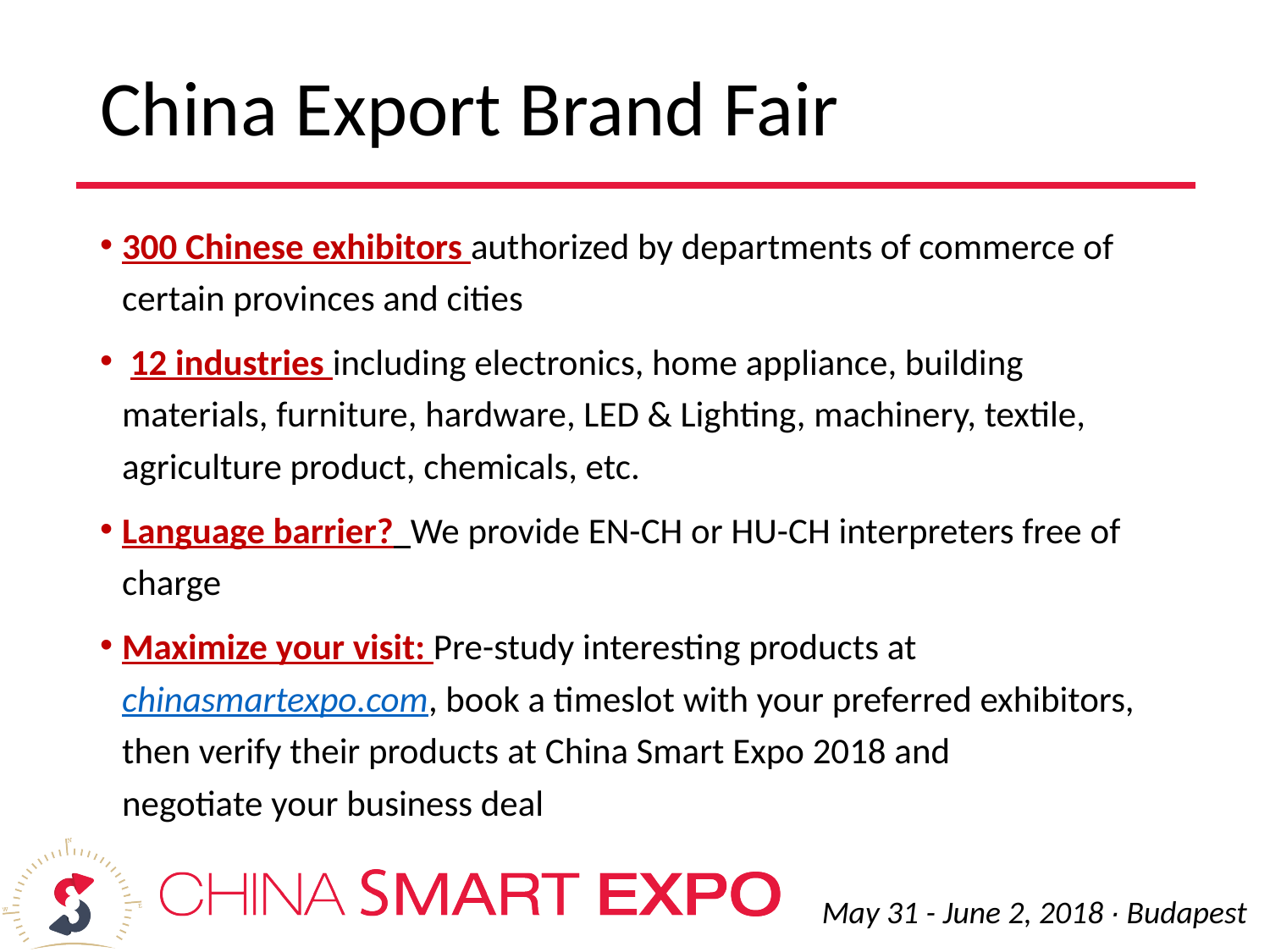

# China Export Brand Fair
300 Chinese exhibitors authorized by departments of commerce of certain provinces and cities
 12 industries including electronics, home appliance, building materials, furniture, hardware, LED & Lighting, machinery, textile, agriculture product, chemicals, etc.
Language barrier?  We provide EN-CH or HU-CH interpreters free of charge
Maximize your visit: Pre-study interesting products at chinasmartexpo.com, book a timeslot with your preferred exhibitors, then verify their products at China Smart Expo 2018 and negotiate your business deal